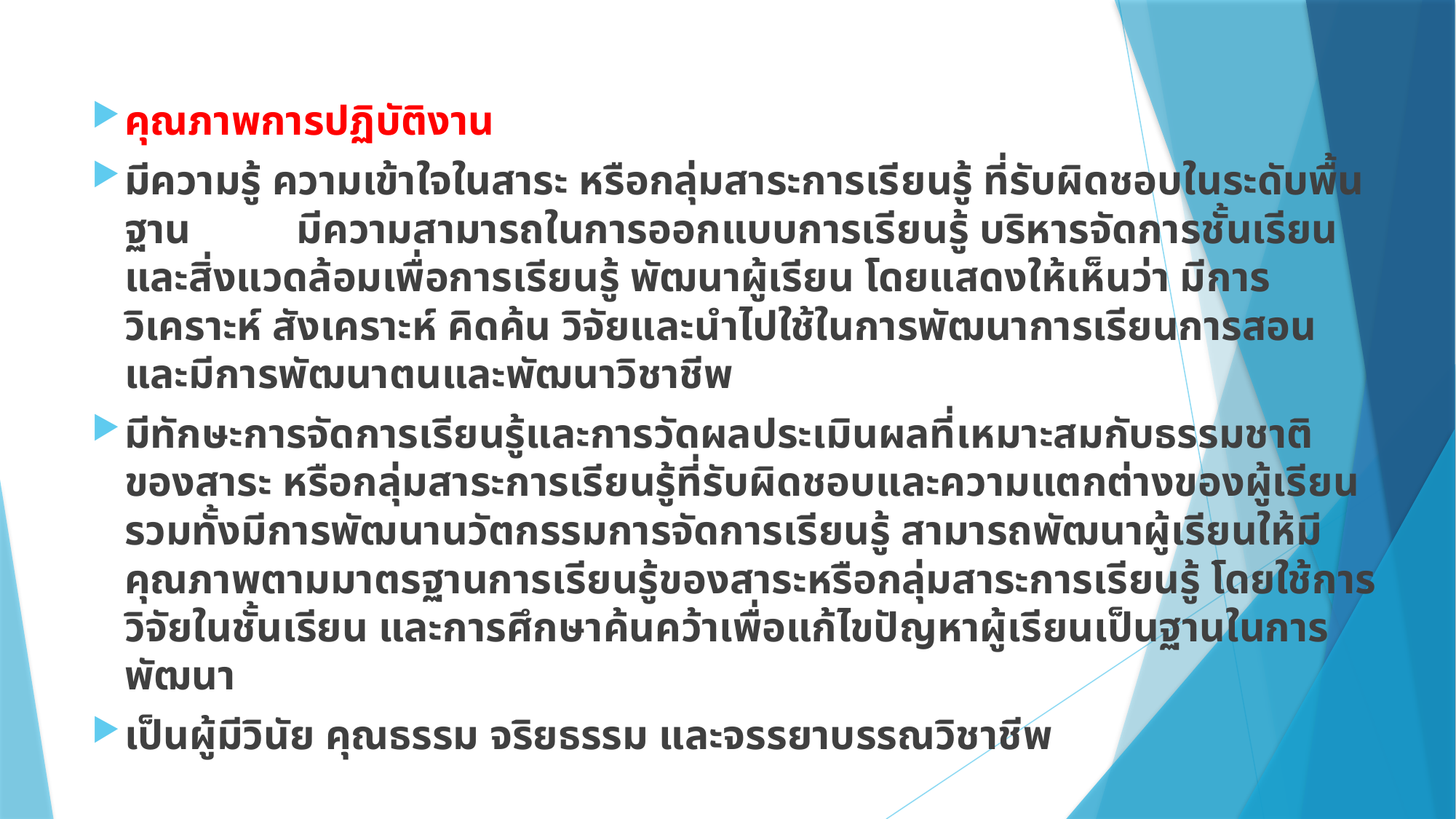

คุณภาพการปฏิบัติงาน
มีความรู้ ความเข้าใจในสาระ หรือกลุ่มสาระการเรียนรู้ ที่รับผิดชอบในระดับพื้นฐาน          มีความสามารถในการออกแบบการเรียนรู้ บริหารจัดการชั้นเรียนและสิ่งแวดล้อมเพื่อการเรียนรู้ พัฒนาผู้เรียน โดยแสดงให้เห็นว่า มีการวิเคราะห์ สังเคราะห์ คิดค้น วิจัยและนำไปใช้ในการพัฒนาการเรียนการสอน และมีการพัฒนาตนและพัฒนาวิชาชีพ
มีทักษะการจัดการเรียนรู้และการวัดผลประเมินผลที่เหมาะสมกับธรรมชาติของสาระ หรือกลุ่มสาระการเรียนรู้ที่รับผิดชอบและความแตกต่างของผู้เรียน รวมทั้งมีการพัฒนานวัตกรรมการจัดการเรียนรู้ สามารถพัฒนาผู้เรียนให้มีคุณภาพตามมาตรฐานการเรียนรู้ของสาระหรือกลุ่มสาระการเรียนรู้ โดยใช้การวิจัยในชั้นเรียน และการศึกษาค้นคว้าเพื่อแก้ไขปัญหาผู้เรียนเป็นฐานในการพัฒนา
เป็นผู้มีวินัย คุณธรรม จริยธรรม และจรรยาบรรณวิชาชีพ